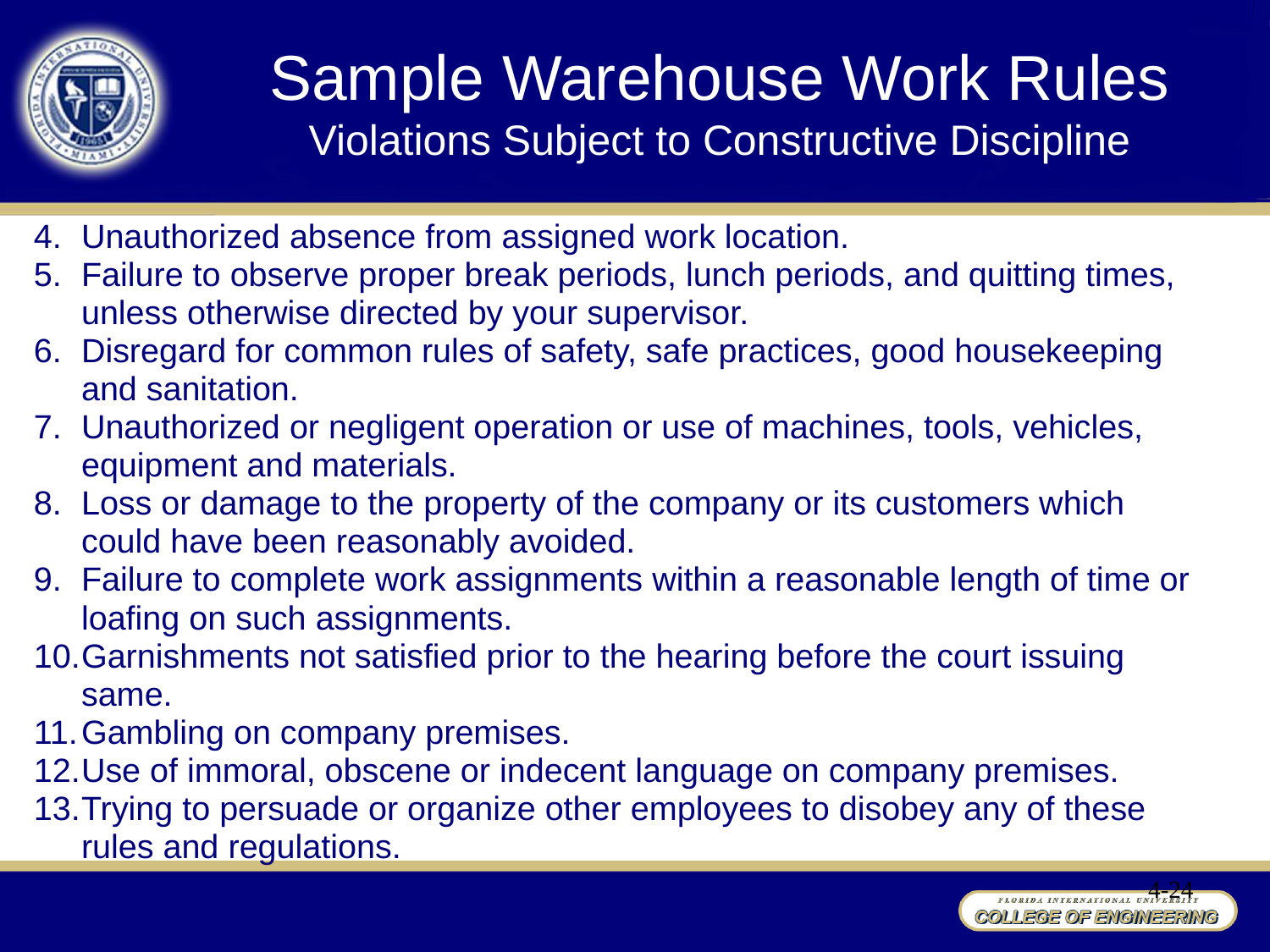

# Sample Warehouse Work Rules Violations Subject to Constructive Discipline
Unauthorized absence from assigned work location.
Failure to observe proper break periods, lunch periods, and quitting times, unless otherwise directed by your supervisor.
Disregard for common rules of safety, safe practices, good housekeeping and sanitation.
Unauthorized or negligent operation or use of machines, tools, vehicles, equipment and materials.
Loss or damage to the property of the company or its customers which could have been reasonably avoided.
Failure to complete work assignments within a reasonable length of time or loafing on such assignments.
Garnishments not satisfied prior to the hearing before the court issuing same.
Gambling on company premises.
Use of immoral, obscene or indecent language on company premises.
Trying to persuade or organize other employees to disobey any of these rules and regulations.
4-24